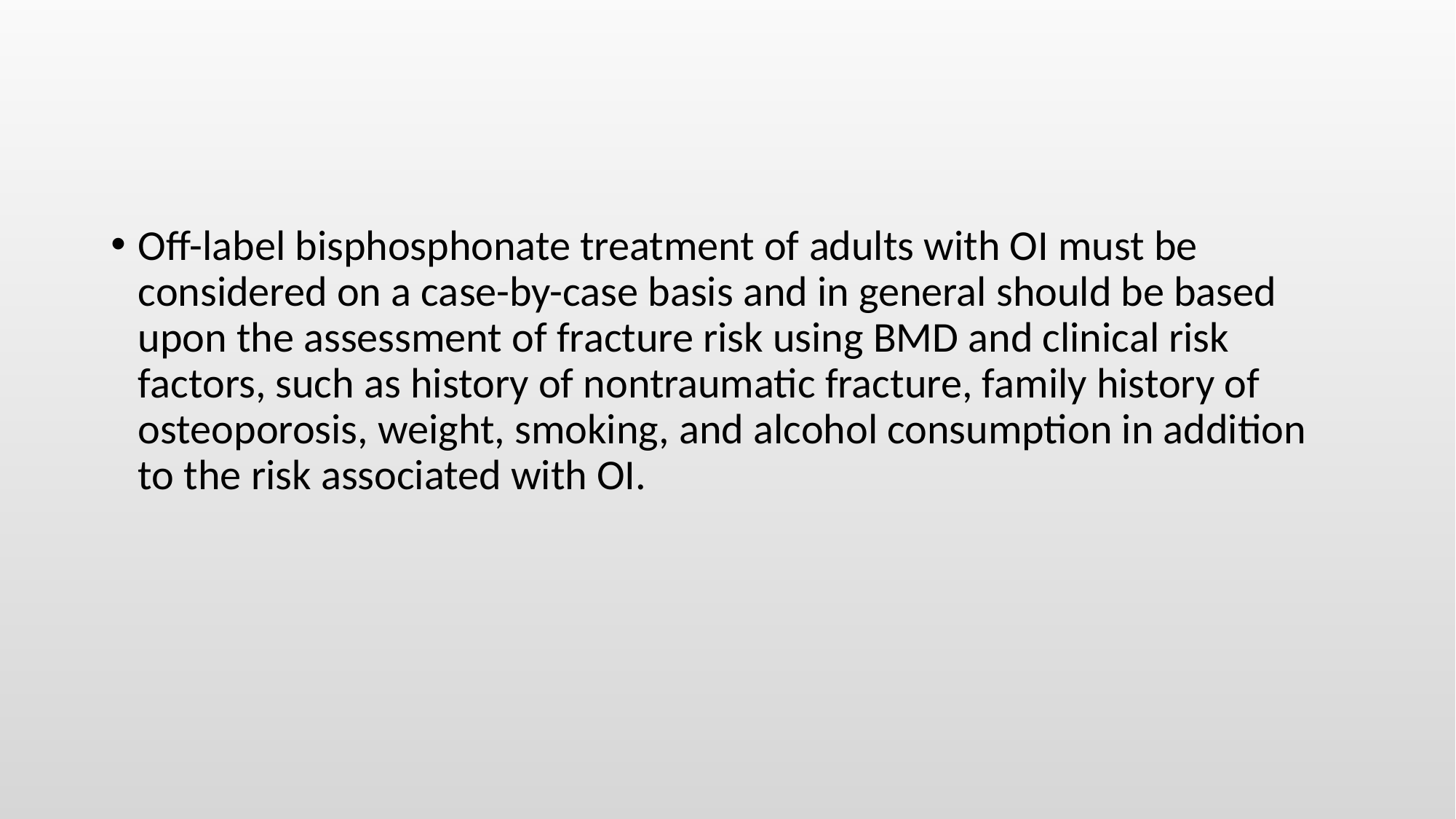

#

Off-label bisphosphonate treatment of adults with OI must be considered on a case-by-case basis and in general should be based upon the assessment of fracture risk using BMD and clinical risk factors, such as history of nontraumatic fracture, family history of osteoporosis, weight, smoking, and alcohol consumption in addition to the risk associated with OI.